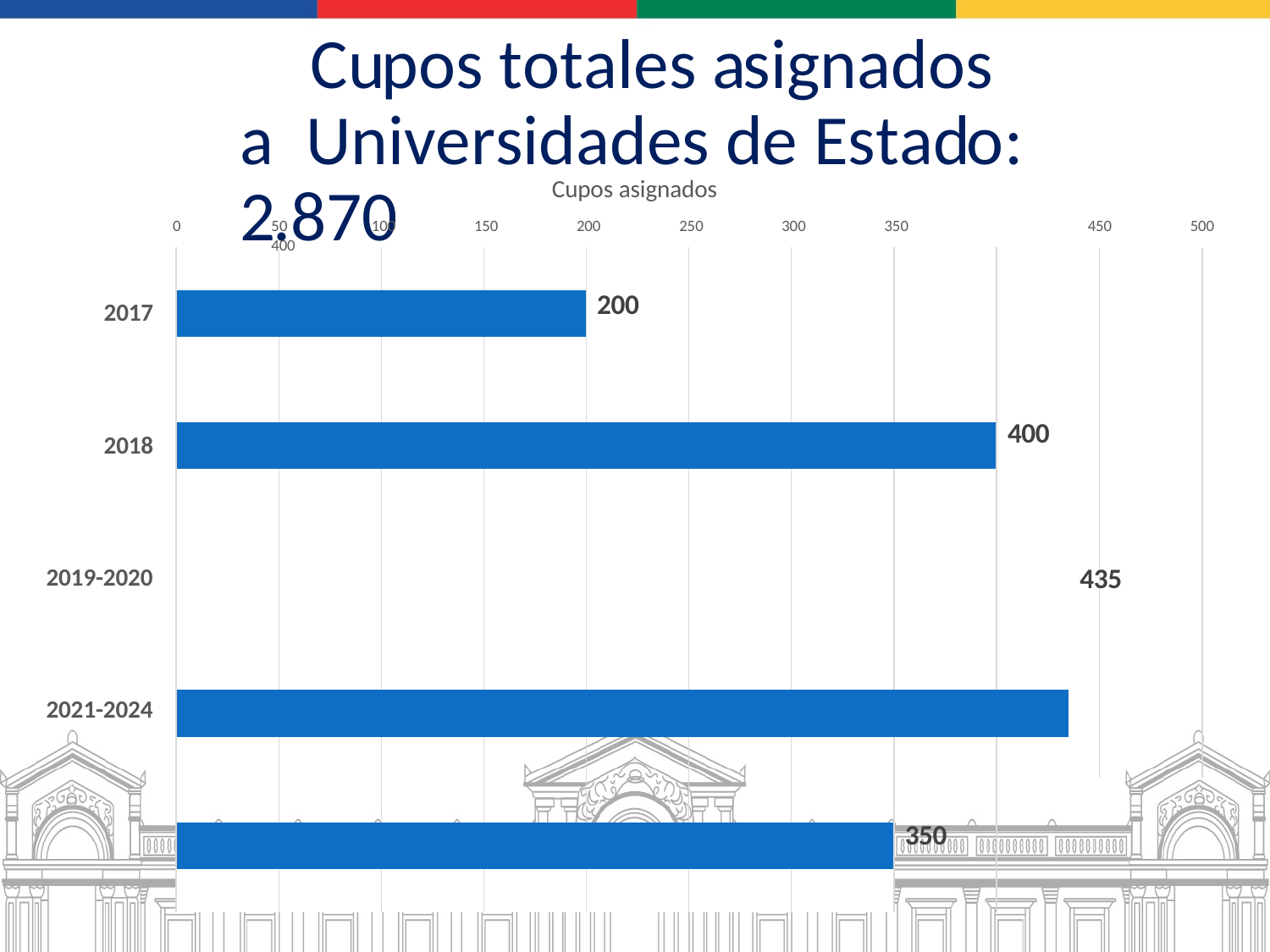

# Cupos totales asignados a  Universidades de Estado: 2.870
Cupos asignados
50	100	150	200	250	300	350	400
0
450
500
|  |  |  |  | 200 |  |  |  | 400 |
| --- | --- | --- | --- | --- | --- | --- | --- | --- |
|  |  |  |  |  |  |  |  |  |
|  |  |  |  |  |  |  |  |  |
|  |  |  |  |  |  |  |  |  |
|  |  |  |  |  |  |  |  |  |
|  |  |  |  |  |  |  |  |  |
|  |  |  |  |  |  |  | 350 |  |
|  |  |  |  |  |  |  |  |  |
|  |  |  |  |  |  |  |  |  |

2017
2018
435
2019-2020
2021-2024